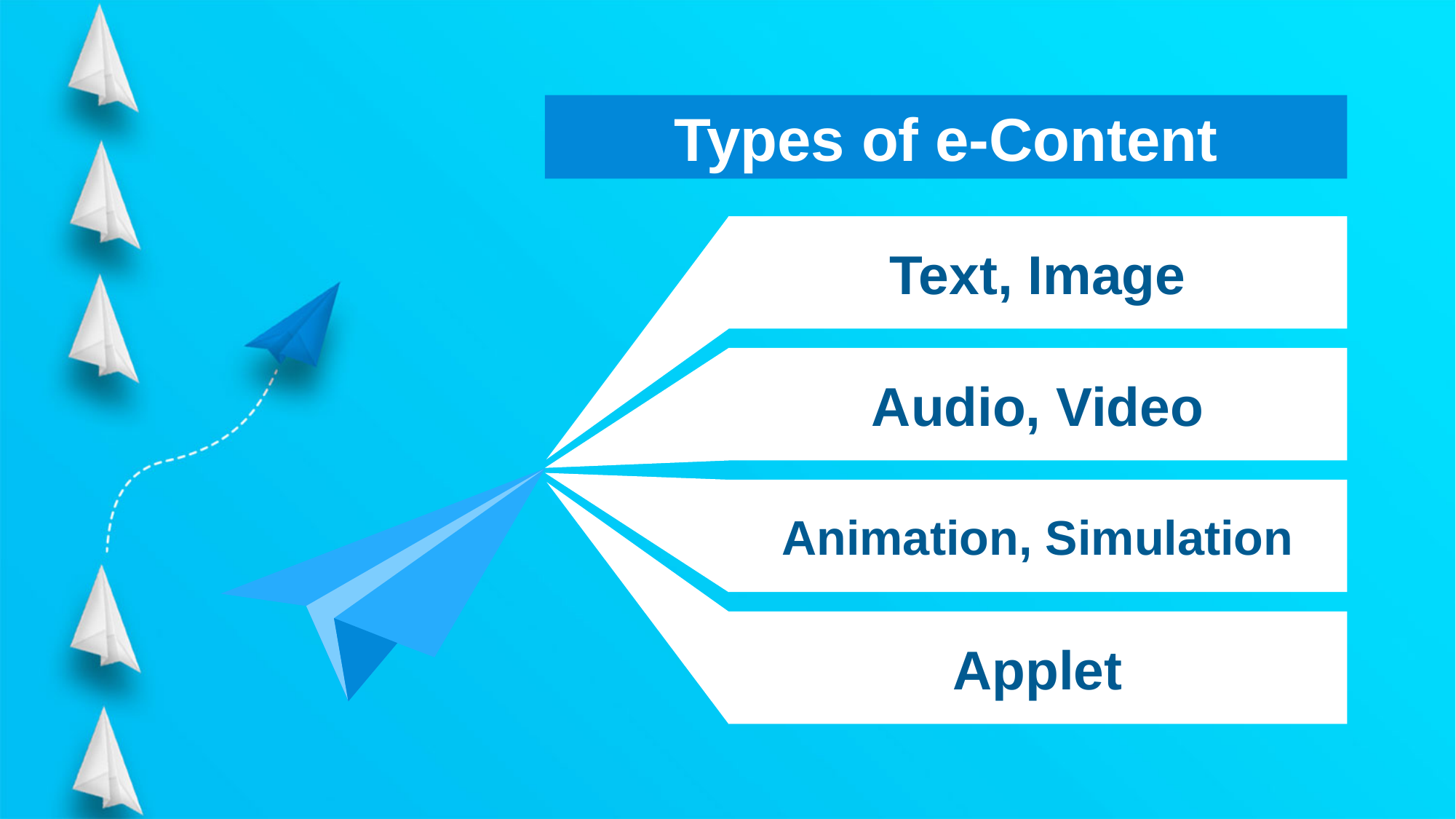

Types of e-Content
Text, Image

Audio, Video

Animation, Simulation

Applet